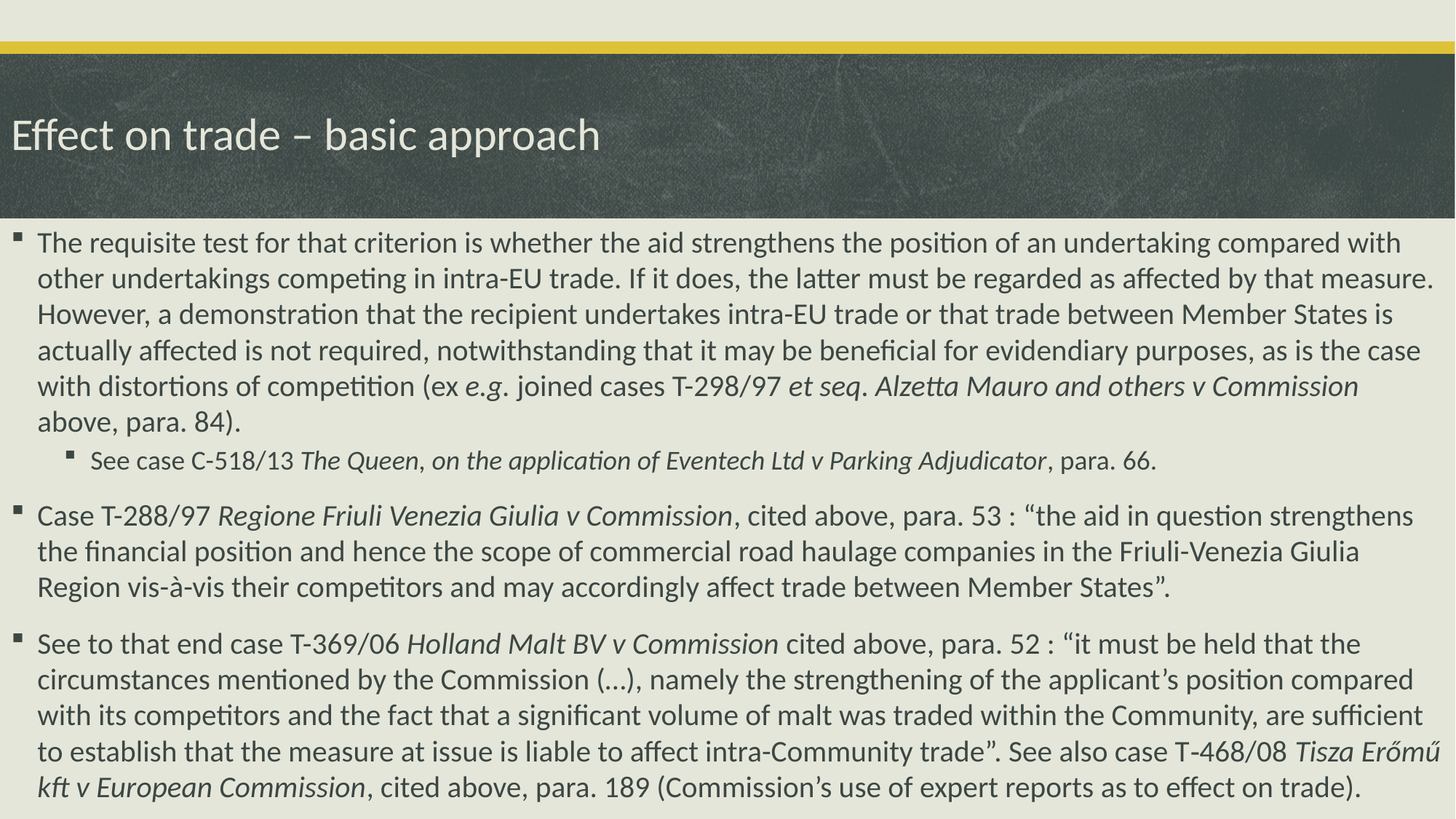

# Effect on trade – basic approach
The requisite test for that criterion is whether the aid strengthens the position of an undertaking compared with other undertakings competing in intra-EU trade. If it does, the latter must be regarded as affected by that measure. However, a demonstration that the recipient undertakes intra-EU trade or that trade between Member States is actually affected is not required, notwithstanding that it may be beneficial for evidendiary purposes, as is the case with distortions of competition (ex e.g. joined cases T-298/97 et seq. Alzetta Mauro and others v Commission above, para. 84).
See case C-518/13 The Queen, on the application of Eventech Ltd v Parking Adjudicator, para. 66.
Case T-288/97 Regione Friuli Venezia Giulia v Commission, cited above, para. 53 : “the aid in question strengthens the financial position and hence the scope of commercial road haulage companies in the Friuli-Venezia Giulia Region vis-à-vis their competitors and may accordingly affect trade between Member States”.
See to that end case T-369/06 Holland Malt BV v Commission cited above, para. 52 : “it must be held that the circumstances mentioned by the Commission (…), namely the strengthening of the applicant’s position compared with its competitors and the fact that a significant volume of malt was traded within the Community, are sufficient to establish that the measure at issue is liable to affect intra-Community trade”. See also case T‑468/08 Tisza Erőmű kft v European Commission, cited above, para. 189 (Commission’s use of expert reports as to effect on trade).